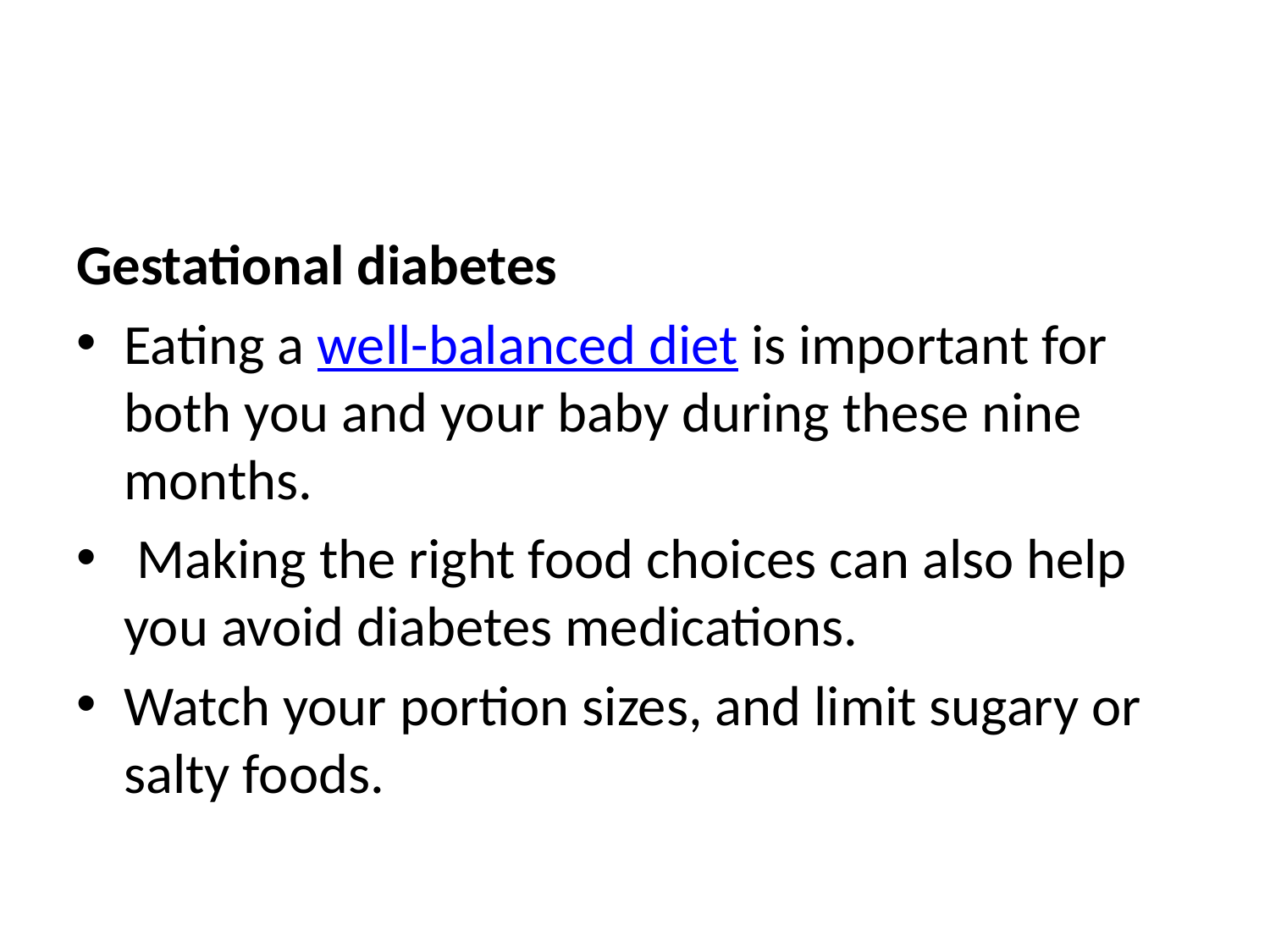

#
Gestational diabetes
Eating a well-balanced diet is important for both you and your baby during these nine months.
 Making the right food choices can also help you avoid diabetes medications.
Watch your portion sizes, and limit sugary or salty foods.